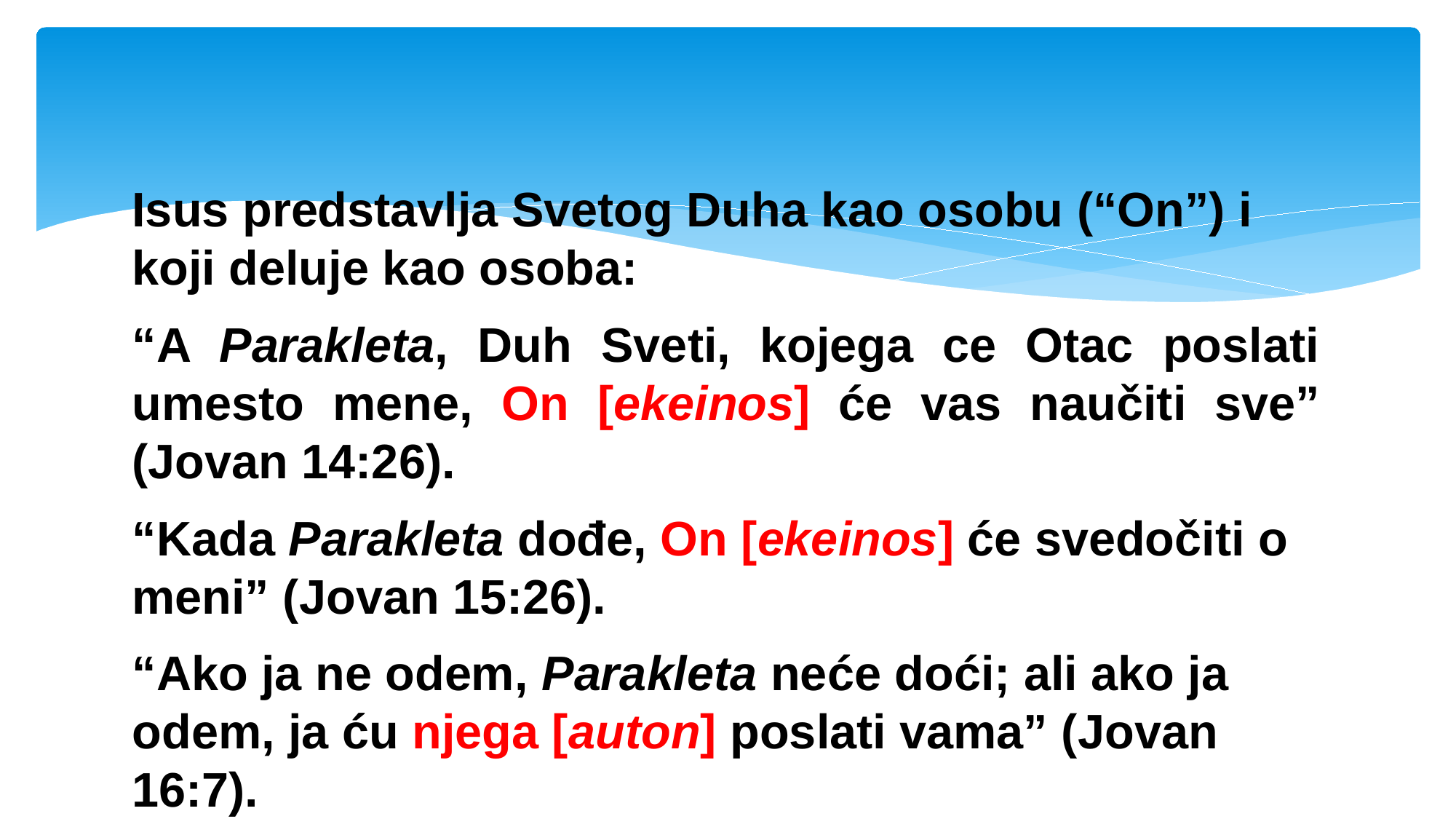

#
Isus predstavlja Svetog Duha kao osobu (“On”) i koji deluje kao osoba:
“A Parakleta, Duh Sveti, kojega ce Otac poslati umesto mene, On [ekeinos] će vas naučiti sve” (Jovan 14:26).
“Kada Parakleta dođe, On [ekeinos] će svedočiti o meni” (Jovan 15:26).
“Ako ja ne odem, Parakleta neće doći; ali ako ja odem, ja ću njega [auton] poslati vama” (Jovan 16:7).